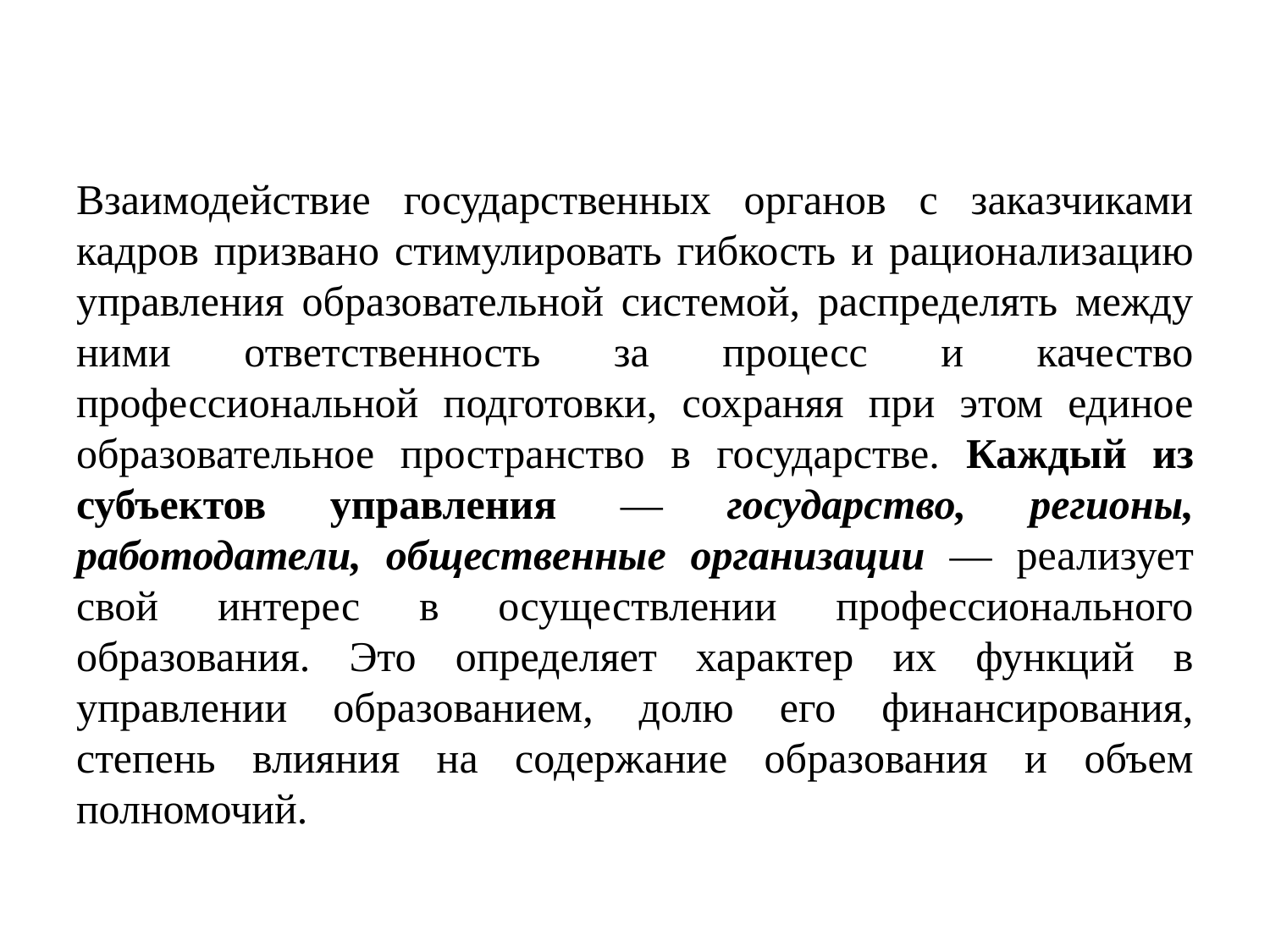

Взаимодействие государственных органов с заказчиками кадров призвано стимулировать гибкость и рационализацию управления образовательной системой, распределять между ними ответственность за процесс и качество профессиональной подготовки, сохраняя при этом единое образовательное пространство в государстве. Каждый из субъектов управления — государство, регионы, работодатели, общественные организации — реализует свой интерес в осуществлении профессионального образования. Это определяет характер их функций в управлении образованием, долю его финансирования, степень влияния на содержание образования и объем полномочий.